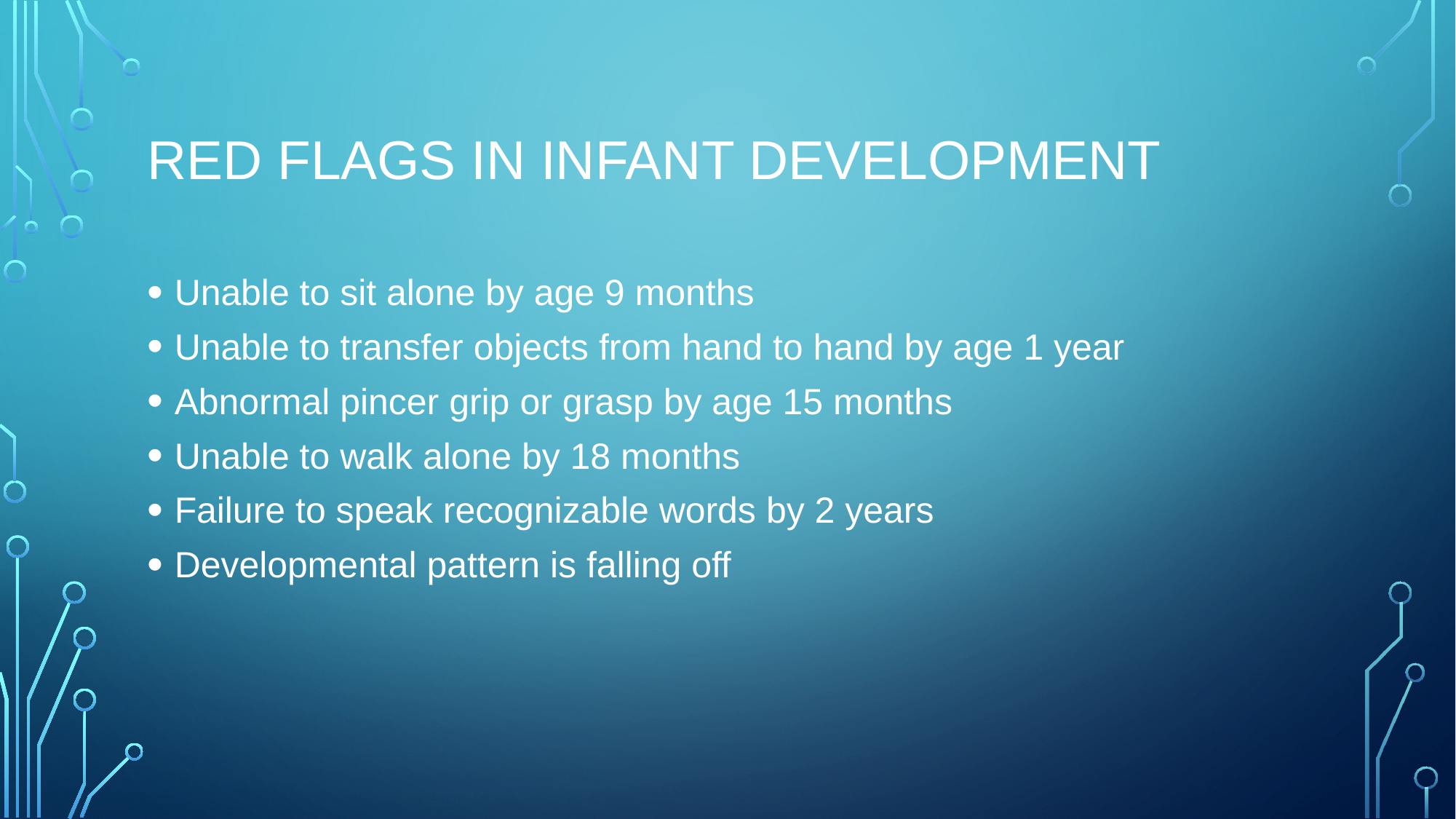

# Red Flags in infant development
Unable to sit alone by age 9 months
Unable to transfer objects from hand to hand by age 1 year
Abnormal pincer grip or grasp by age 15 months
Unable to walk alone by 18 months
Failure to speak recognizable words by 2 years
Developmental pattern is falling off